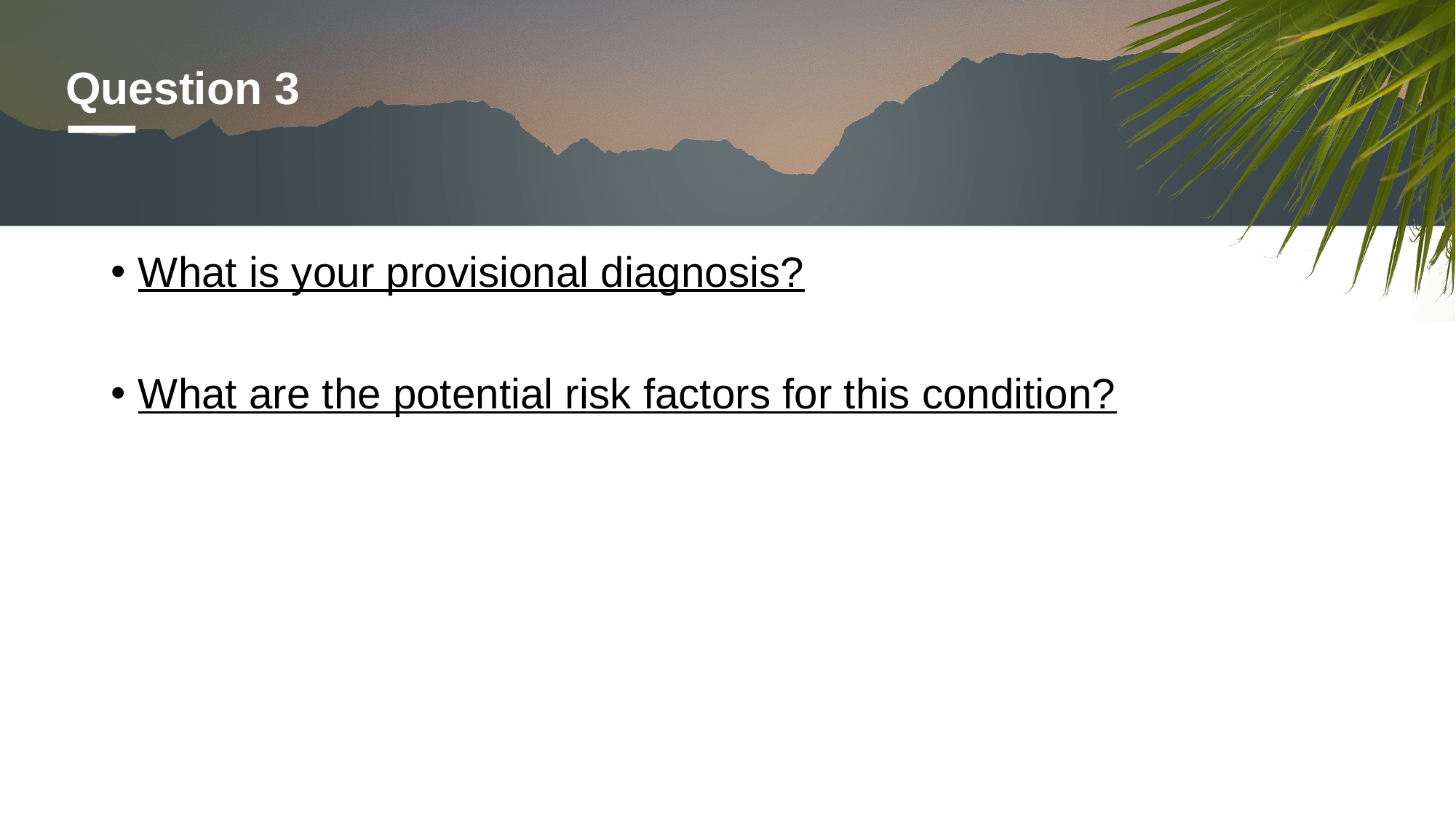

# Question 3
What is your provisional diagnosis?

What are the potential risk factors for this condition?